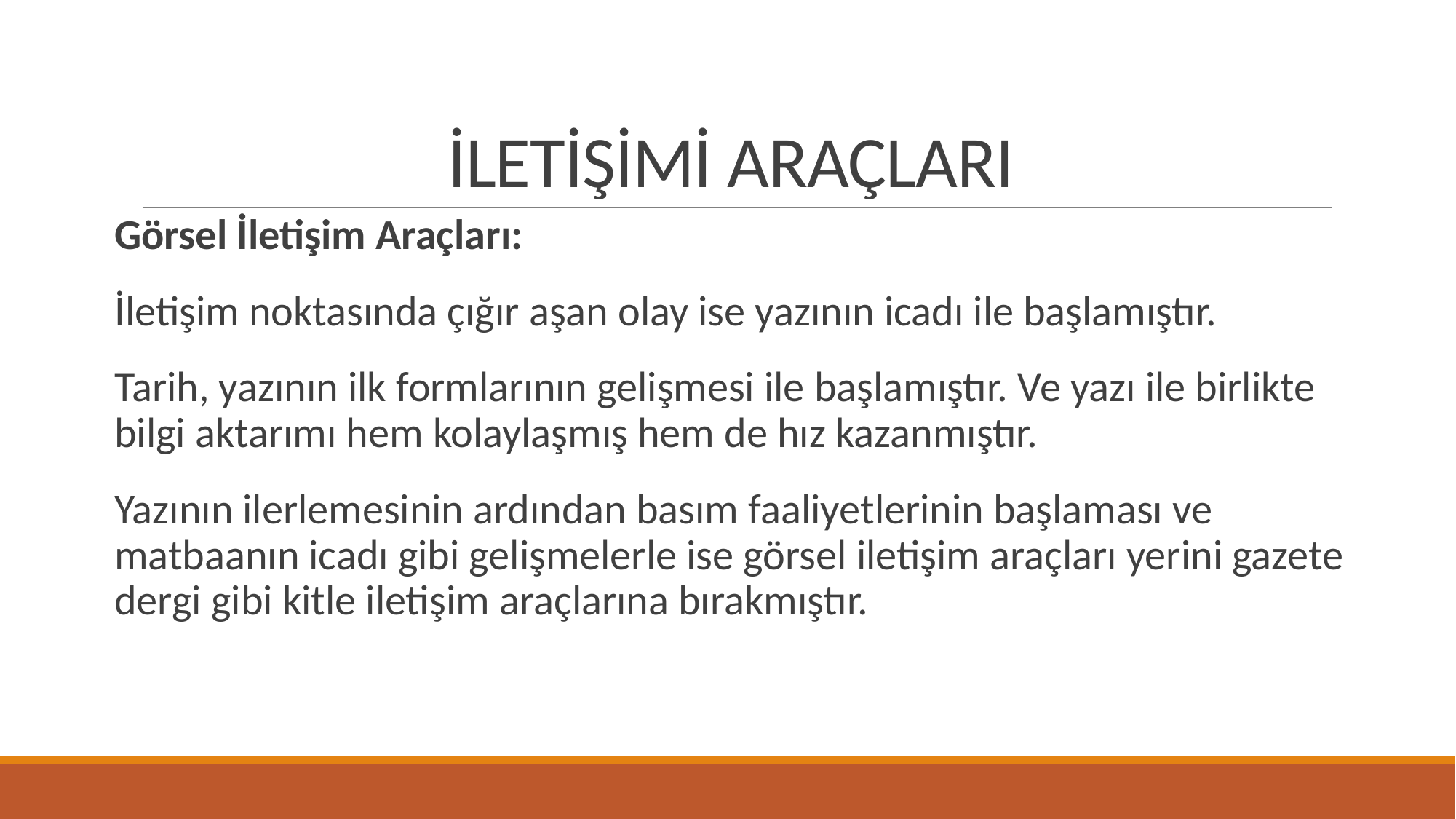

# İLETİŞİMİ ARAÇLARI
Görsel İletişim Araçları:
İletişim noktasında çığır aşan olay ise yazının icadı ile başlamıştır.
Tarih, yazının ilk formlarının gelişmesi ile başlamıştır. Ve yazı ile birlikte bilgi aktarımı hem kolaylaşmış hem de hız kazanmıştır.
Yazının ilerlemesinin ardından basım faaliyetlerinin başlaması ve matbaanın icadı gibi gelişmelerle ise görsel iletişim araçları yerini gazete dergi gibi kitle iletişim araçlarına bırakmıştır.